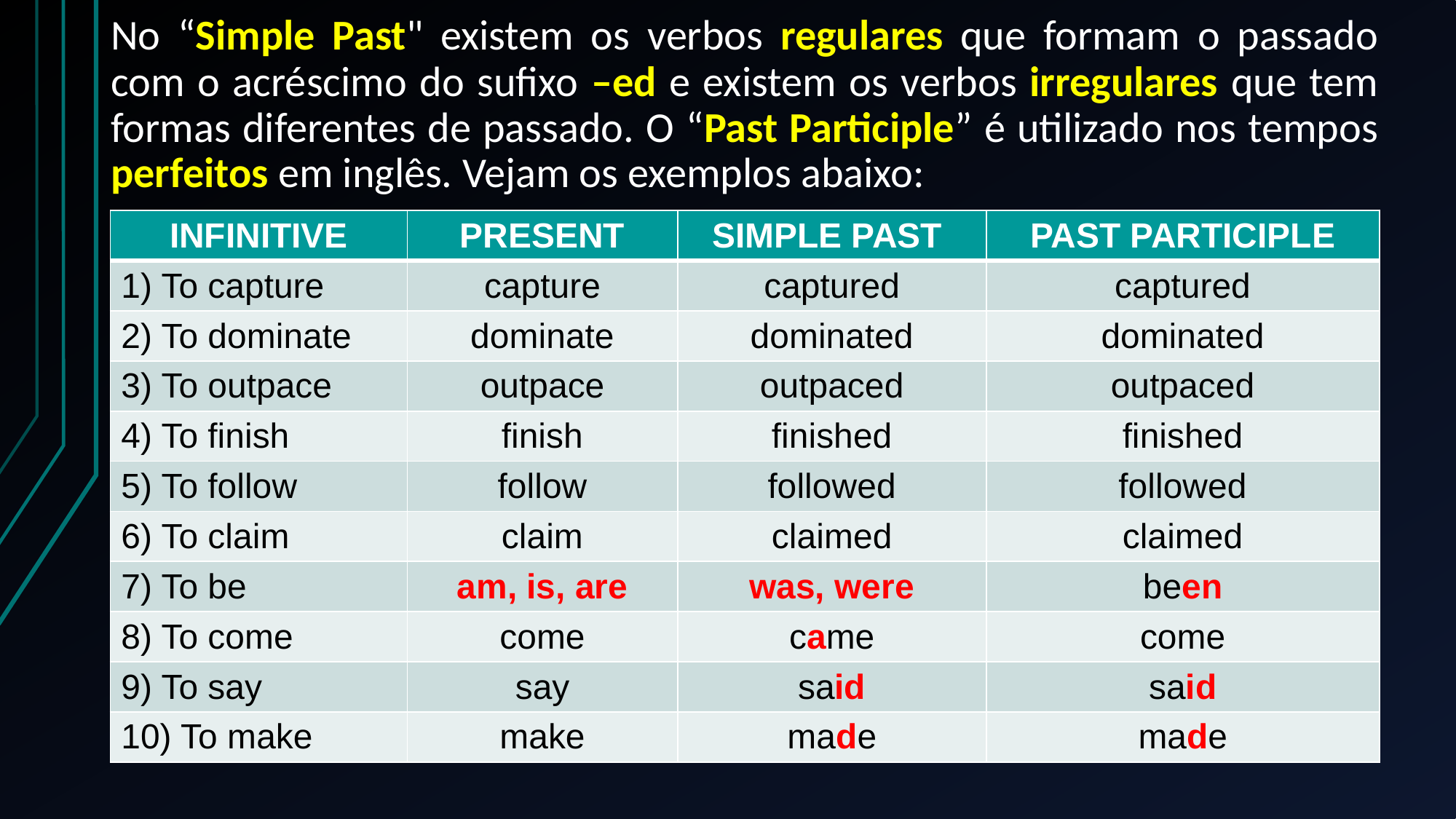

No “Simple Past" existem os verbos regulares que formam o passado com o acréscimo do sufixo –ed e existem os verbos irregulares que tem formas diferentes de passado. O “Past Participle” é utilizado nos tempos perfeitos em inglês. Vejam os exemplos abaixo:
| INFINITIVE | PRESENT | SIMPLE PAST | PAST PARTICIPLE |
| --- | --- | --- | --- |
| 1) To capture | capture | captured | captured |
| 2) To dominate | dominate | dominated | dominated |
| 3) To outpace | outpace | outpaced | outpaced |
| 4) To finish | finish | finished | finished |
| 5) To follow | follow | followed | followed |
| 6) To claim | claim | claimed | claimed |
| 7) To be | am, is, are | was, were | been |
| 8) To come | come | came | come |
| 9) To say | say | said | said |
| 10) To make | make | made | made |